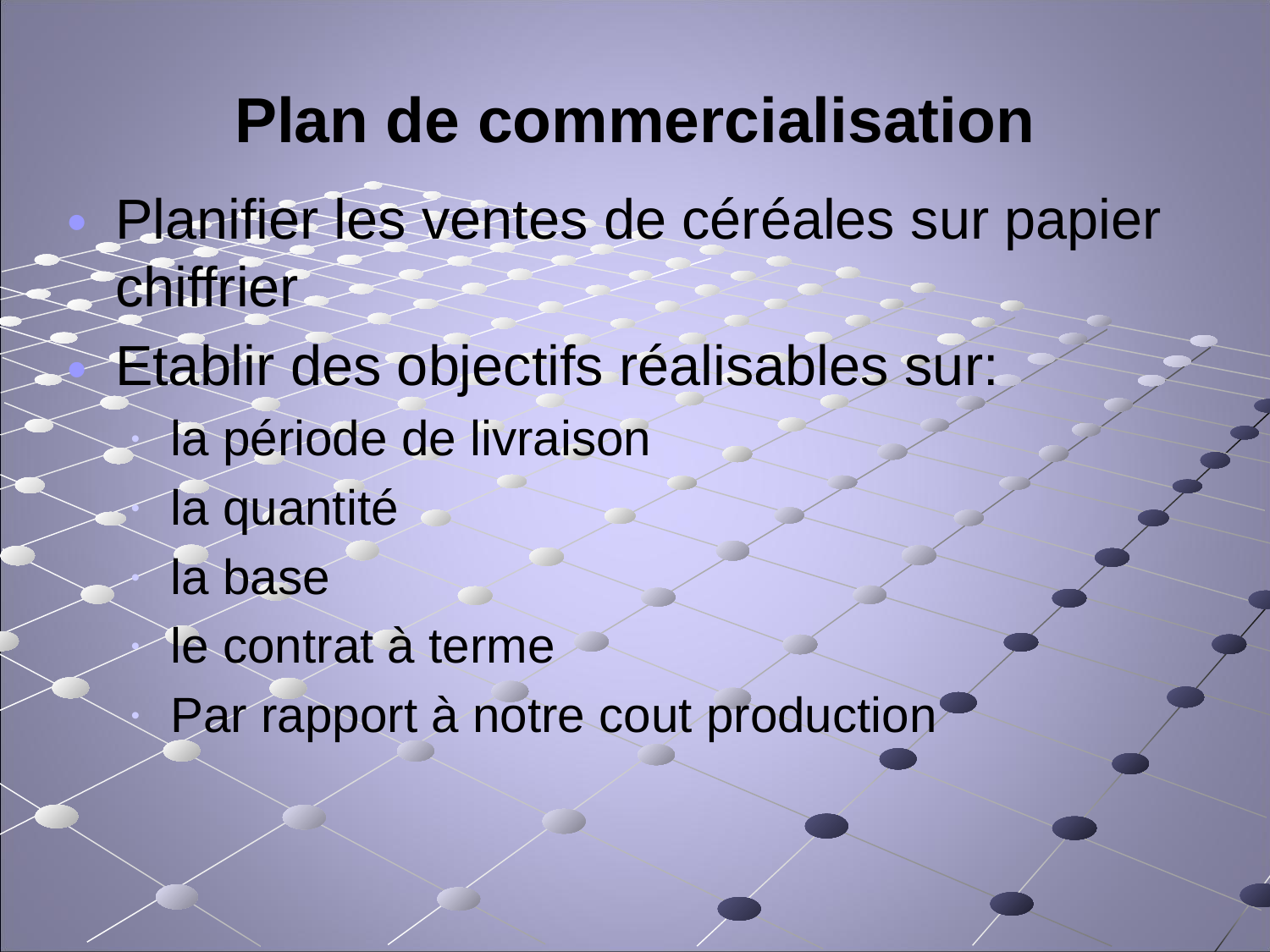

# Plan de commercialisation
Planifier les ventes de céréales sur papier chiffrier
Etablir des objectifs réalisables sur:
la période de livraison
la quantité
la base
le contrat à terme
Par rapport à notre cout production